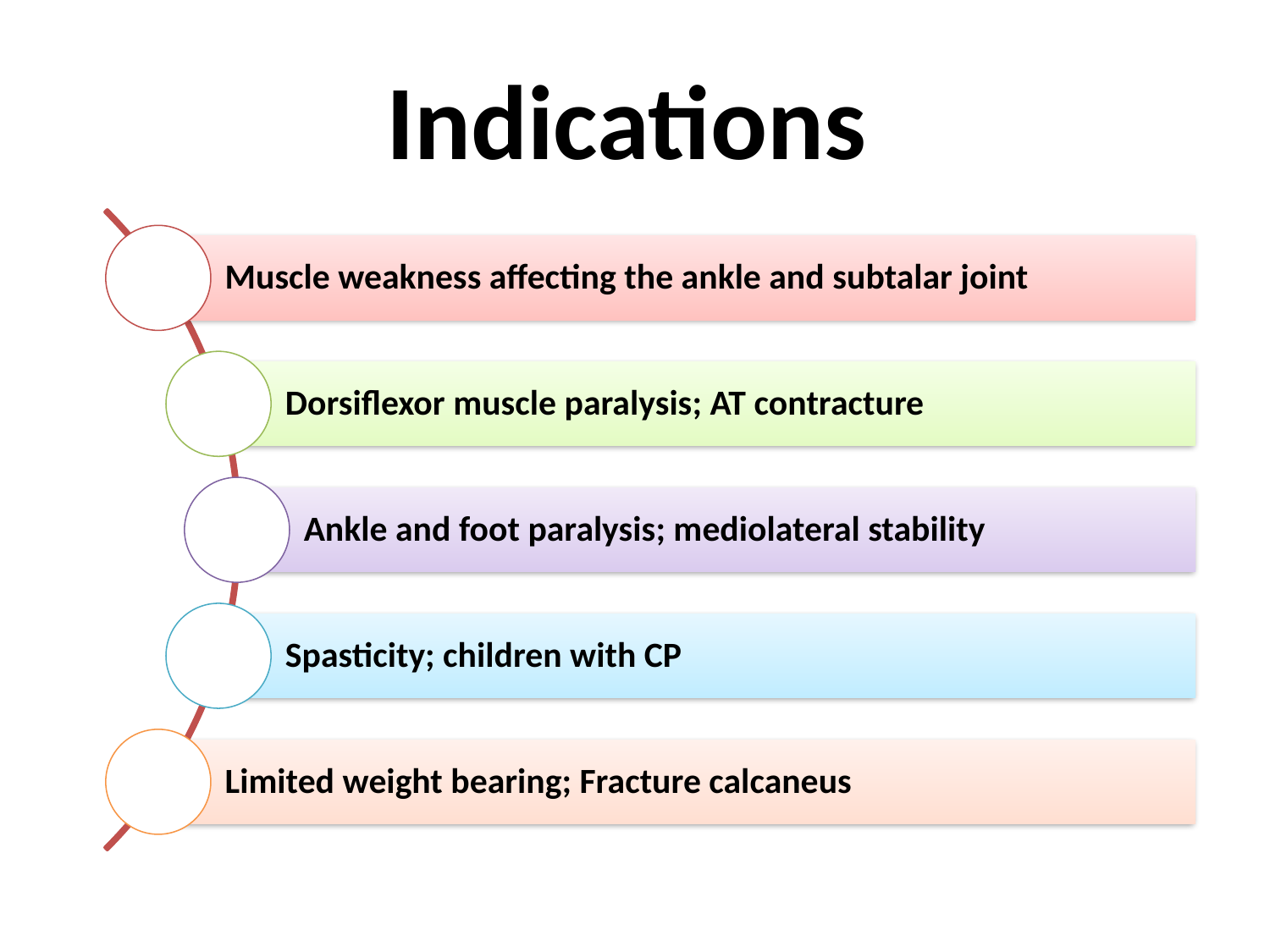

# Indications
Muscle weakness affecting the ankle and subtalar joint
Dorsiflexor muscle paralysis; AT contracture
Ankle and foot paralysis; mediolateral stability
Spasticity; children with CP
Limited weight bearing; Fracture calcaneus